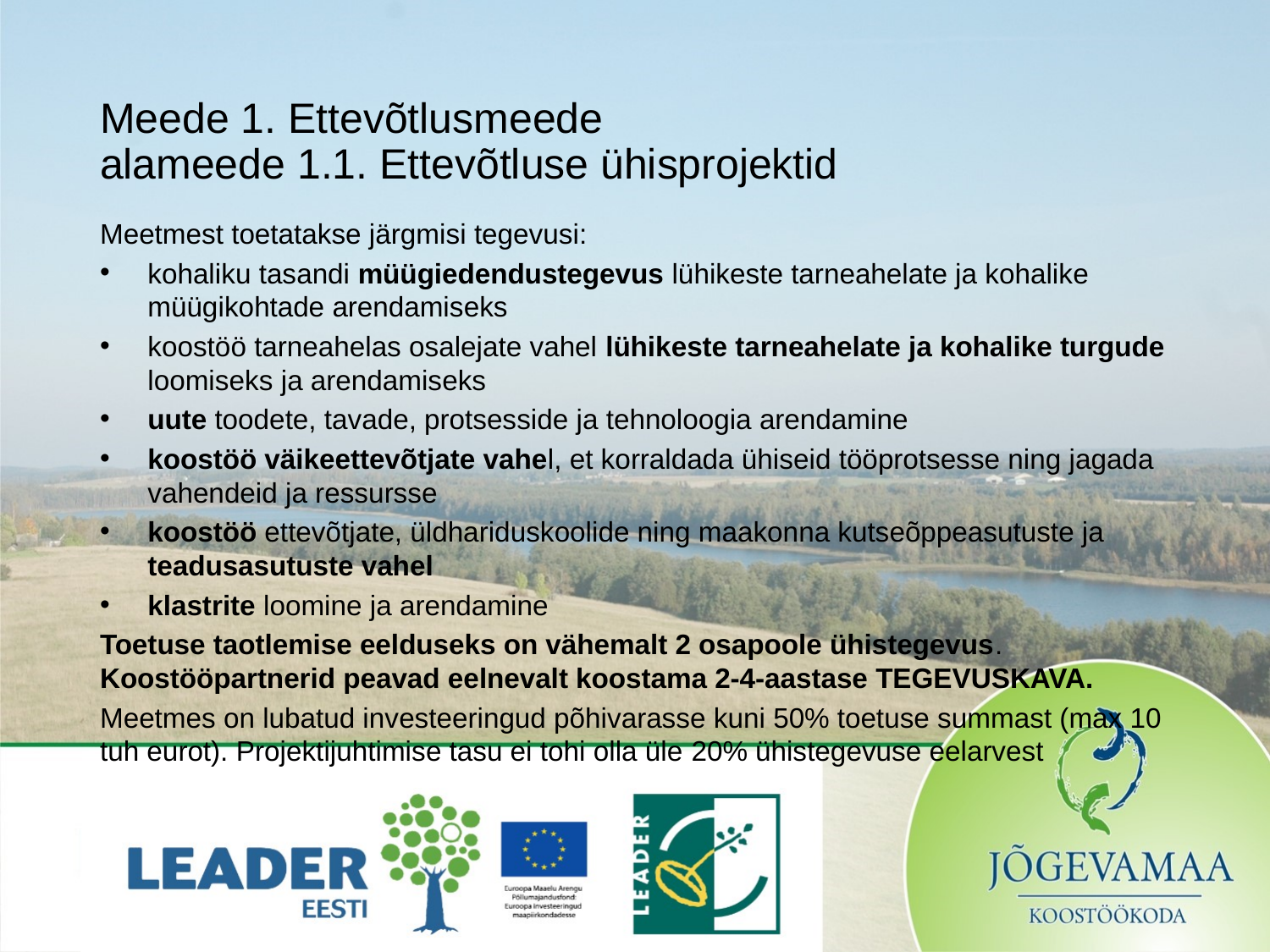

# Meede 1. Ettevõtlusmeede alameede 1.1. Ettevõtluse ühisprojektid
Meetmest toetatakse järgmisi tegevusi:
kohaliku tasandi müügiedendustegevus lühikeste tarneahelate ja kohalike müügikohtade arendamiseks
koostöö tarneahelas osalejate vahel lühikeste tarneahelate ja kohalike turgude loomiseks ja arendamiseks
uute toodete, tavade, protsesside ja tehnoloogia arendamine
koostöö väikeettevõtjate vahel, et korraldada ühiseid tööprotsesse ning jagada vahendeid ja ressursse
koostöö ettevõtjate, üldhariduskoolide ning maakonna kutseõppeasutuste ja teadusasutuste vahel
klastrite loomine ja arendamine
Toetuse taotlemise eelduseks on vähemalt 2 osapoole ühistegevus. Koostööpartnerid peavad eelnevalt koostama 2-4-aastase TEGEVUSKAVA.
Meetmes on lubatud investeeringud põhivarasse kuni 50% toetuse summast (max 10 tuh eurot). Projektijuhtimise tasu ei tohi olla üle 20% ühistegevuse eelarvest